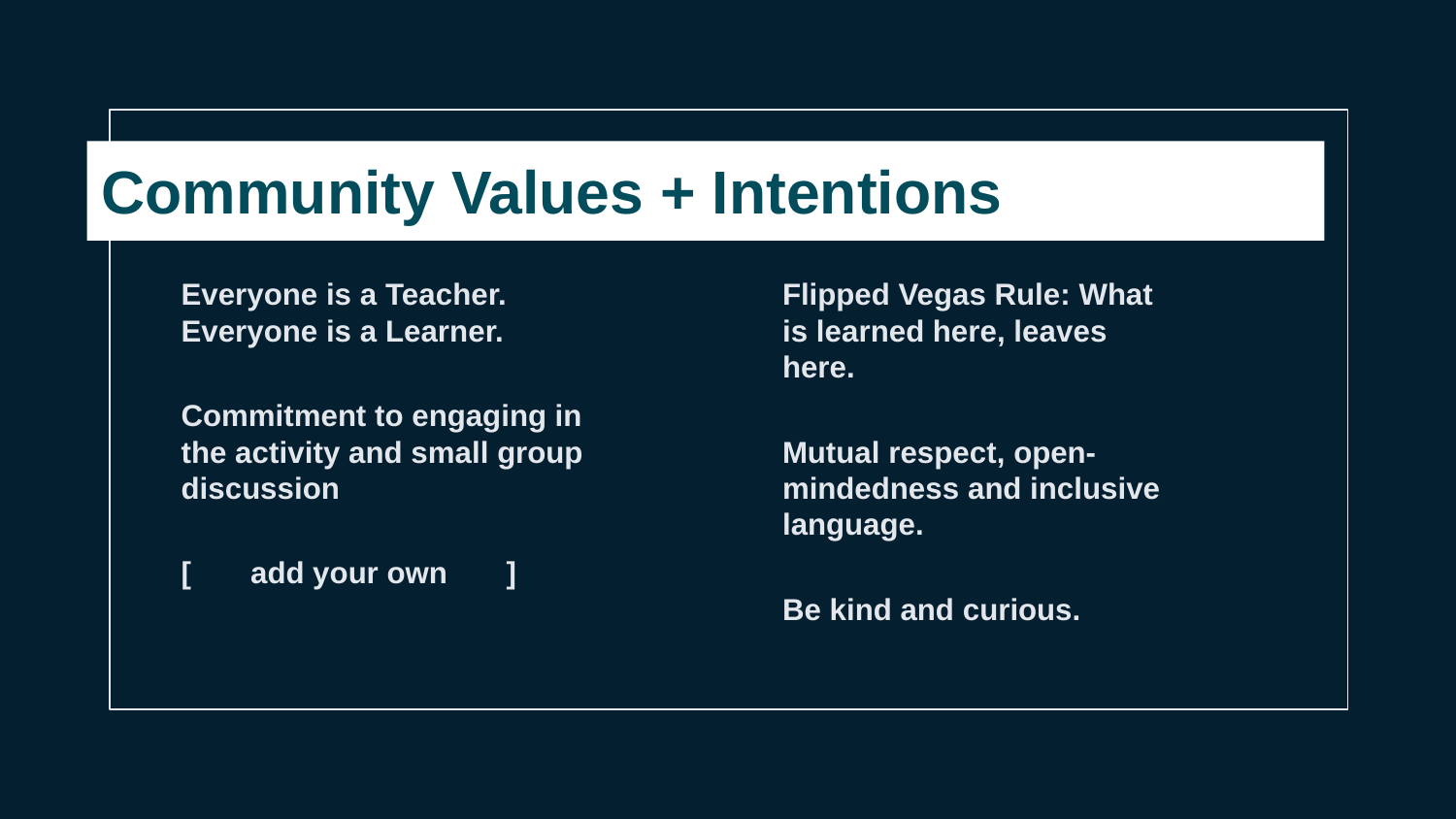

# Community Values + Intentions
Everyone is a Teacher. Everyone is a Learner.
Commitment to engaging in the activity and small group discussion
[       add your own       ]
Flipped Vegas Rule: What is learned here, leaves here.
Mutual respect, open-mindedness and inclusive language.
Be kind and curious.